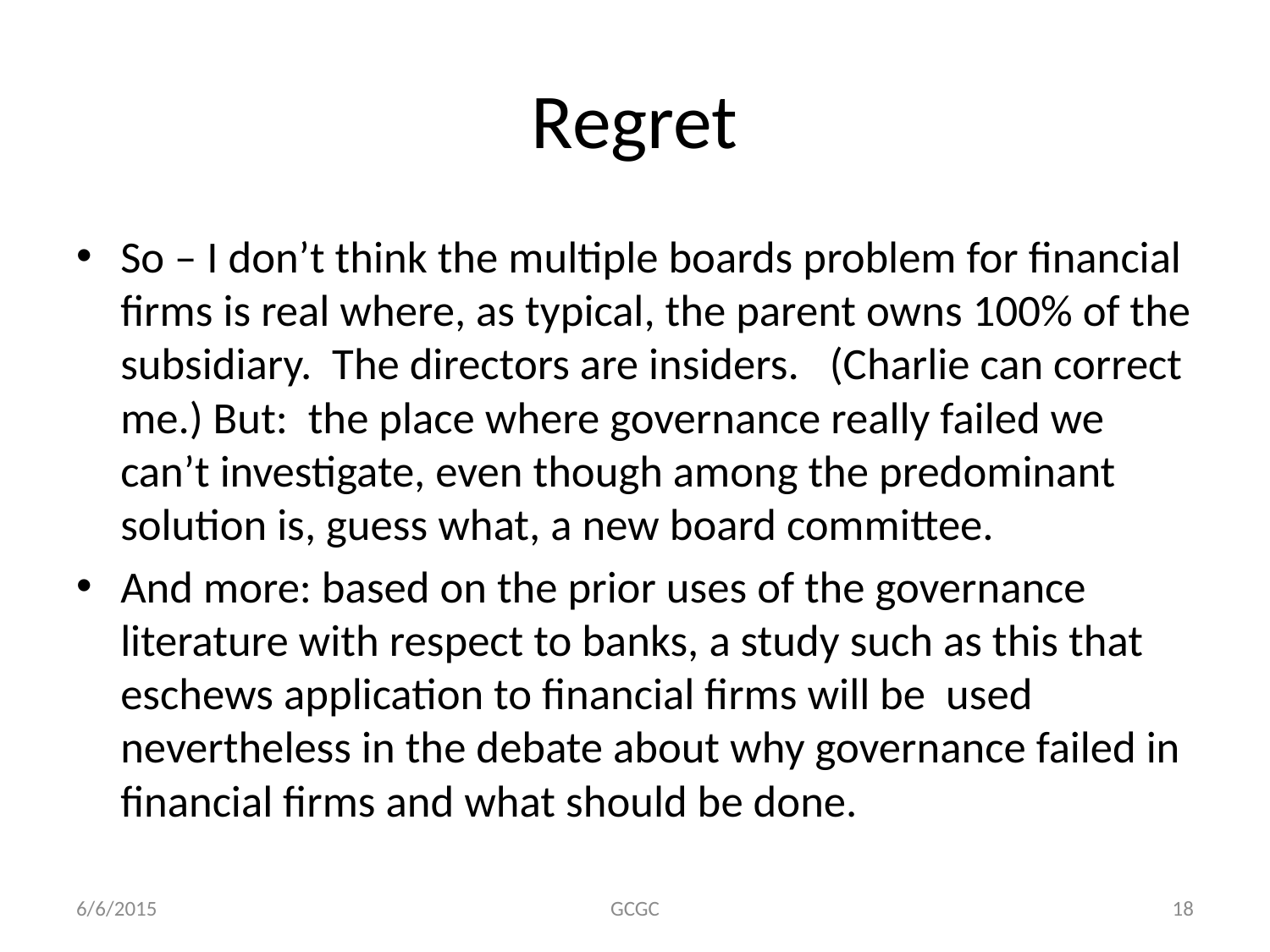

# Regret
So – I don’t think the multiple boards problem for financial firms is real where, as typical, the parent owns 100% of the subsidiary.  The directors are insiders.   (Charlie can correct me.) But:  the place where governance really failed we can’t investigate, even though among the predominant solution is, guess what, a new board committee.
And more: based on the prior uses of the governance literature with respect to banks, a study such as this that eschews application to financial firms will be  used nevertheless in the debate about why governance failed in financial firms and what should be done.
6/6/2015
GCGC
18